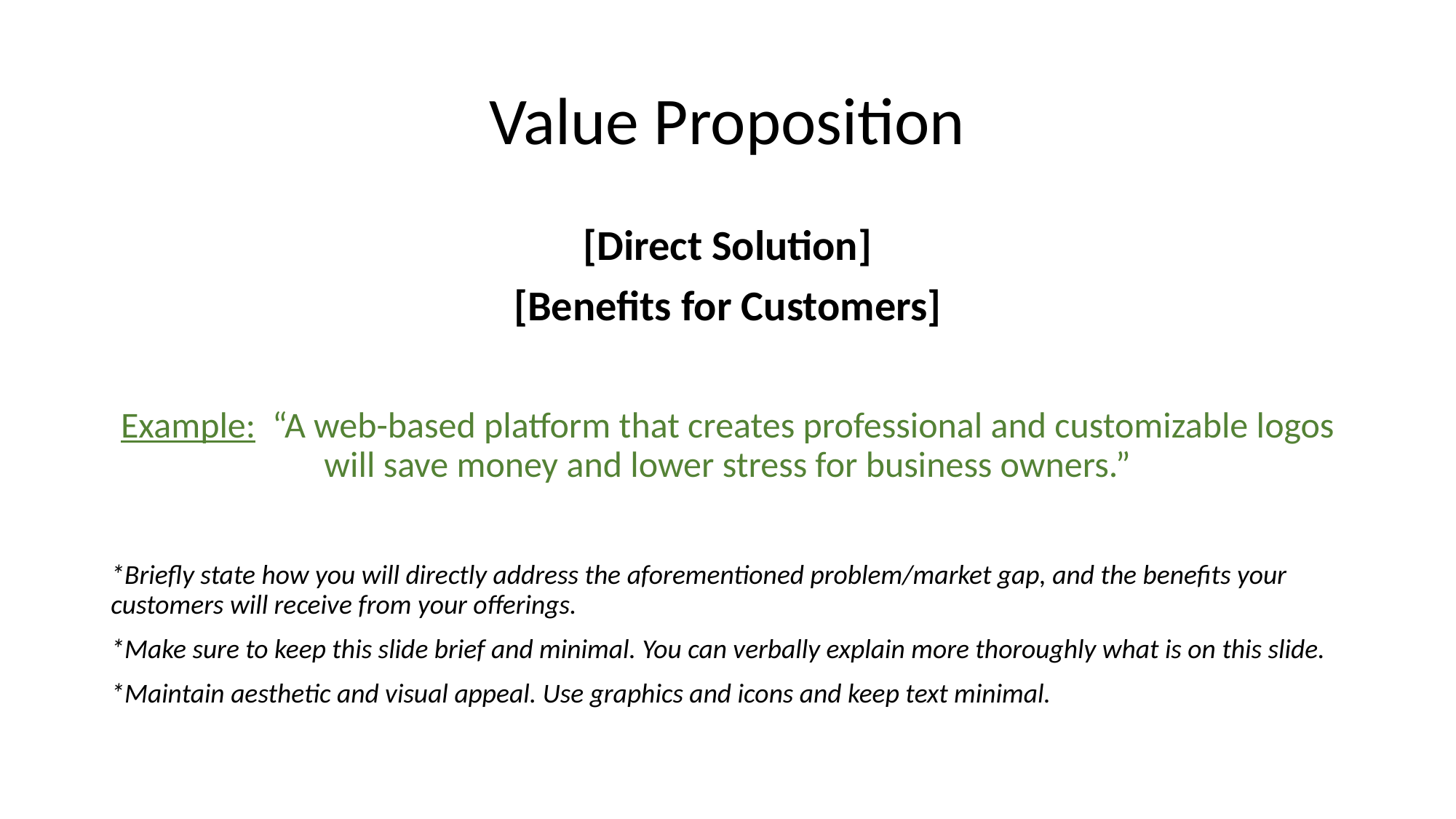

# Value Proposition
[Direct Solution]
[Benefits for Customers]

Example:  “A web-based platform that creates professional and customizable logos will save money and lower stress for business owners.”

*Briefly state how you will directly address the aforementioned problem/market gap, and the benefits your customers will receive from your offerings.
*Make sure to keep this slide brief and minimal. You can verbally explain more thoroughly what is on this slide.
*Maintain aesthetic and visual appeal. Use graphics and icons and keep text minimal.